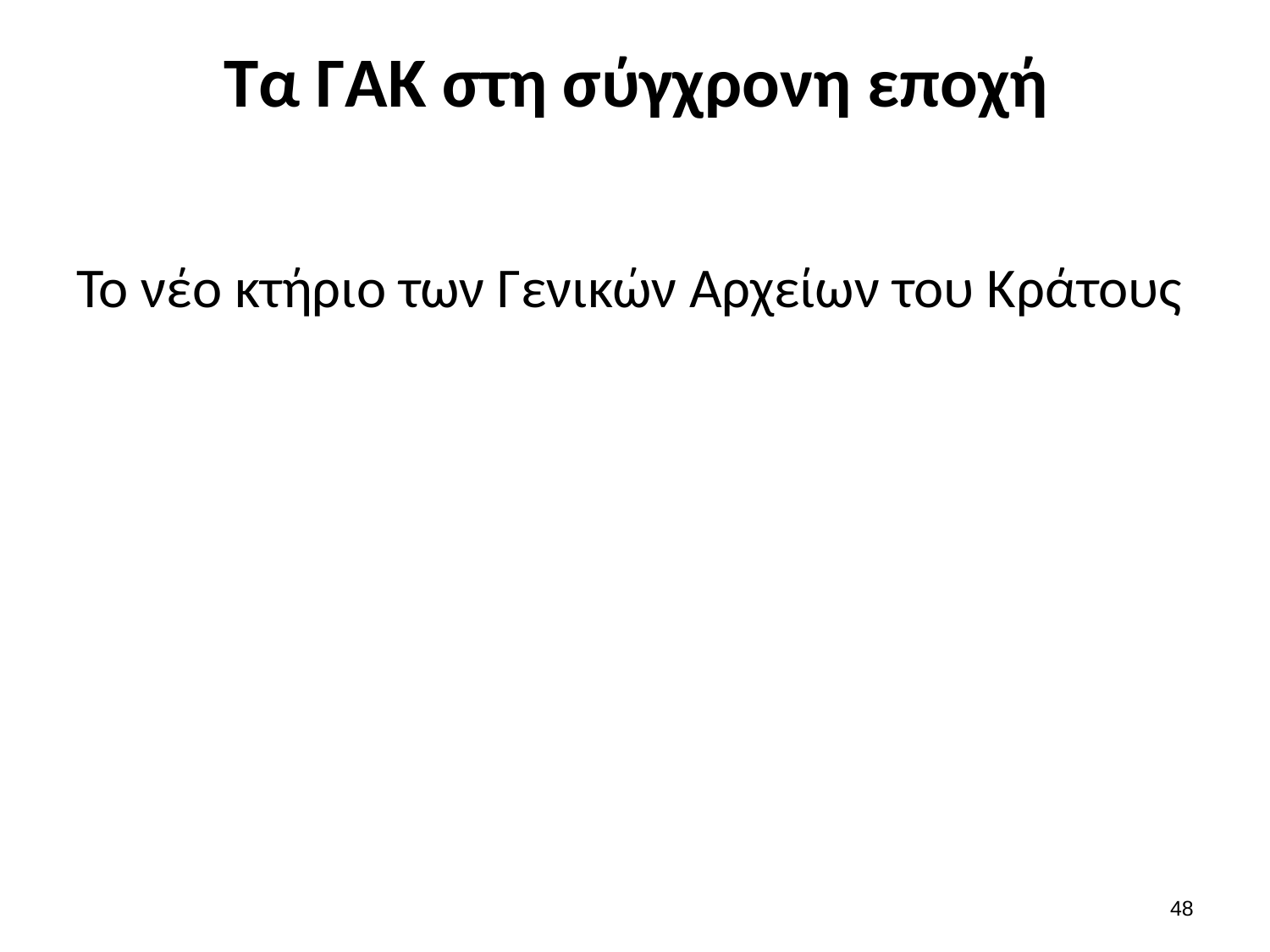

# Τα ΓΑΚ στη σύγχρονη εποχή

Το νέο κτήριο των Γενικών Αρχείων του Κράτους
48